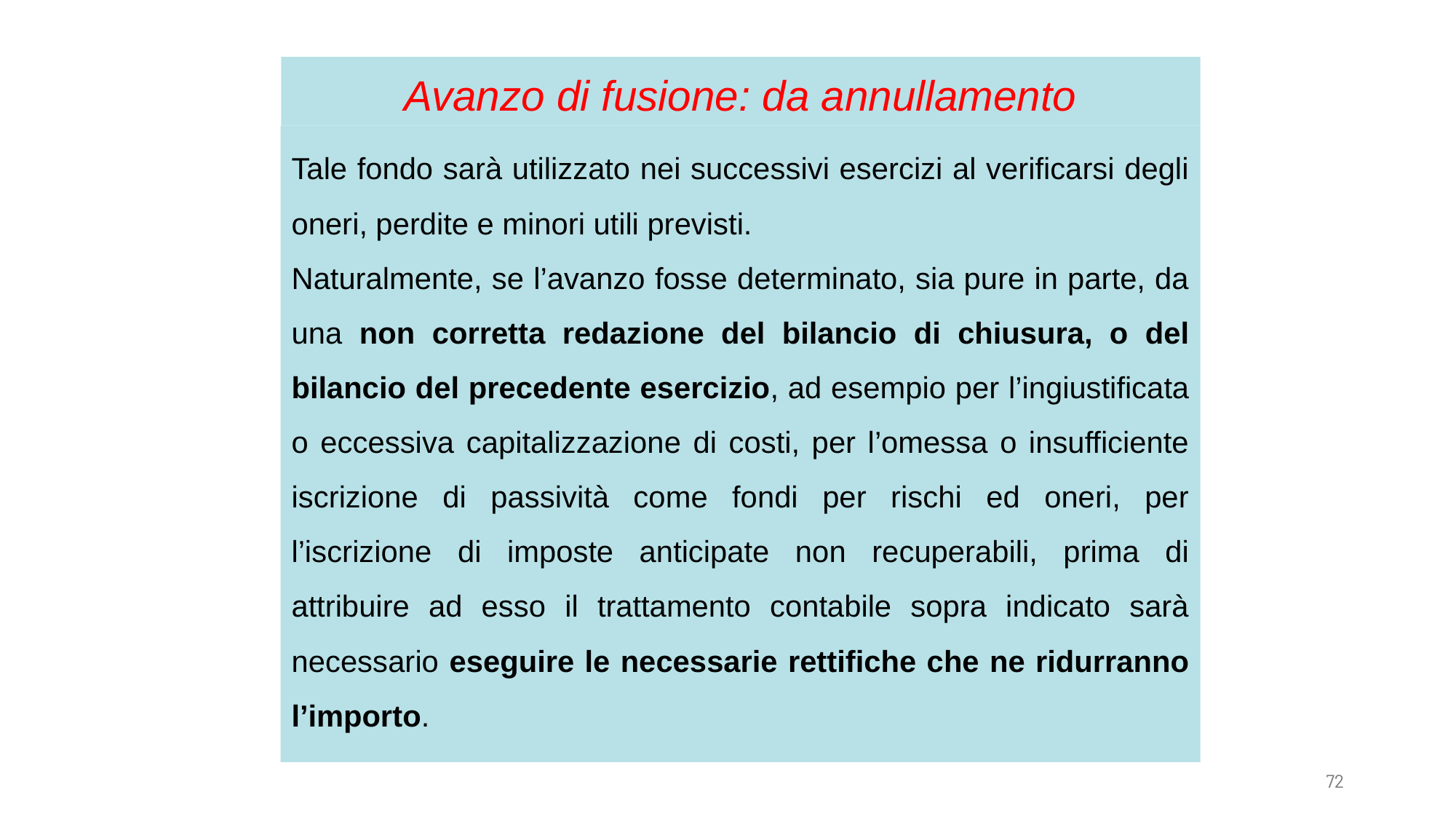

# Avanzo di fusione: da annullamento
Tale fondo sarà utilizzato nei successivi esercizi al verificarsi degli oneri, perdite e minori utili previsti.
Naturalmente, se l’avanzo fosse determinato, sia pure in parte, da una non corretta redazione del bilancio di chiusura, o del bilancio del precedente esercizio, ad esempio per l’ingiustificata o eccessiva capitalizzazione di costi, per l’omessa o insufficiente iscrizione di passività come fondi per rischi ed oneri, per l’iscrizione di imposte anticipate non recuperabili, prima di attribuire ad esso il trattamento contabile sopra indicato sarà necessario eseguire le necessarie rettifiche che ne ridurranno l’importo.
72